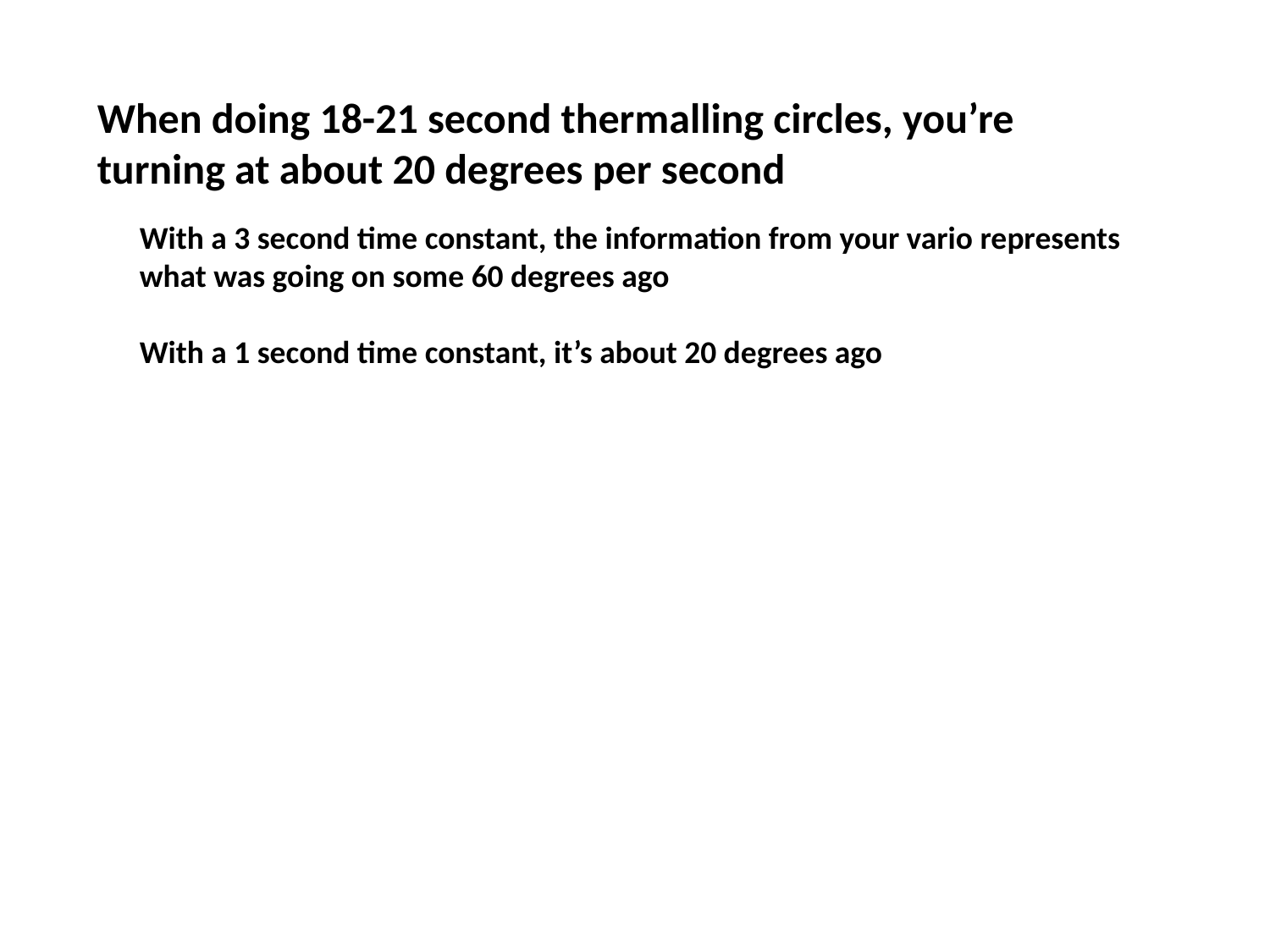

When doing 18-21 second thermalling circles, you’re turning at about 20 degrees per second
With a 3 second time constant, the information from your vario represents what was going on some 60 degrees ago

With a 1 second time constant, it’s about 20 degrees ago